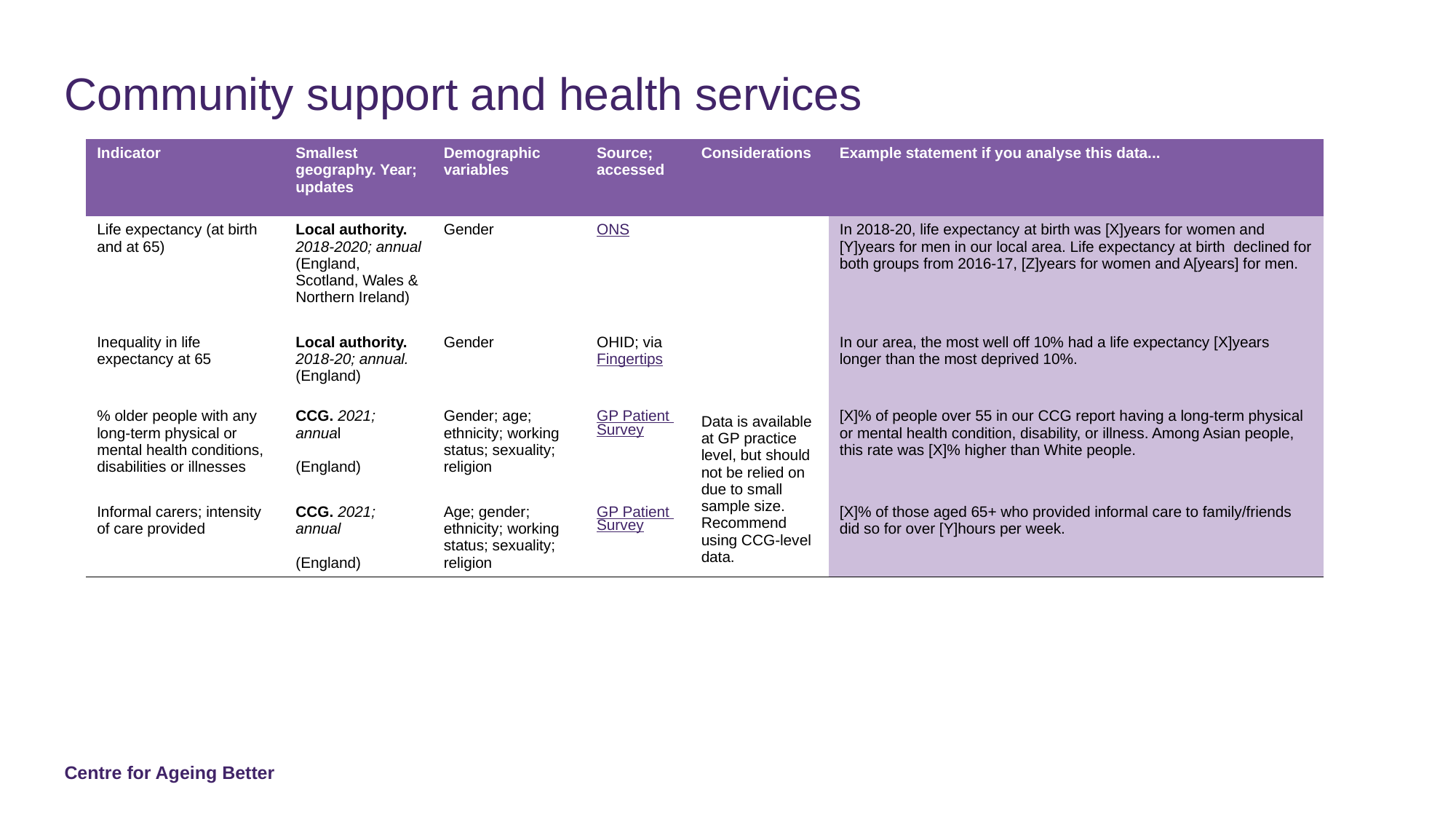

# Community support and health services
| Indicator | Smallest geography. Year; updates | Demographic variables | Source; accessed | Considerations | Example statement if you analyse this data... |
| --- | --- | --- | --- | --- | --- |
| Life expectancy (at birth and at 65) | Local authority. 2018-2020; annual (England, Scotland, Wales & Northern Ireland) | Gender | ONS |  | In 2018-20, life expectancy at birth was [X]years for women and [Y]years for men in our local area. Life expectancy at birth declined for both groups from 2016-17, [Z]years for women and A[years] for men. |
| Inequality in life expectancy at 65 | Local authority. 2018-20; annual. (England) | Gender | OHID; via Fingertips |  | In our area, the most well off 10% had a life expectancy [X]years longer than the most deprived 10%. |
| % older people with any long-term physical or mental health conditions, disabilities or illnesses | CCG. 2021; annual (England) | Gender; age; ethnicity; working status; sexuality; religion | GP Patient Survey | Data is available at GP practice level, but should not be relied on due to small sample size. Recommend using CCG-level data. | [X]% of people over 55 in our CCG report having a long-term physical or mental health condition, disability, or illness. Among Asian people, this rate was [X]% higher than White people. |
| Informal carers; intensity of care provided | CCG. 2021; annual (England) | Age; gender; ethnicity; working status; sexuality; religion | GP Patient Survey |  | [X]% of those aged 65+ who provided informal care to family/friends did so for over [Y]hours per week. |